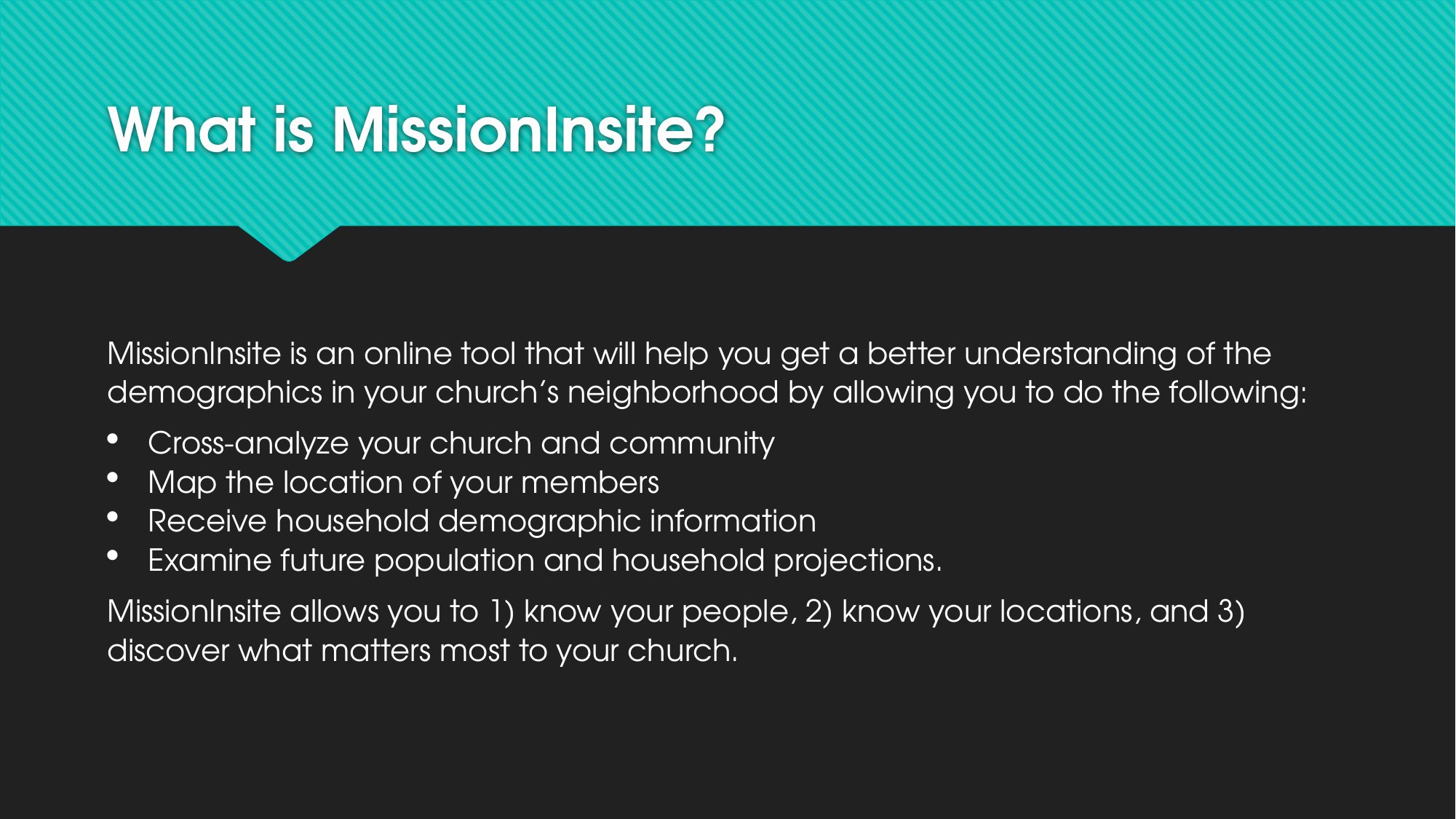

# What is MissionInsite?
MissionInsite is an online tool that will help you get a better understanding of the demographics in your church’s neighborhood by allowing you to do the following:
Cross-analyze your church and community
Map the location of your members
Receive household demographic information
Examine future population and household projections.
MissionInsite allows you to 1) know your people, 2) know your locations, and 3) discover what matters most to your church.